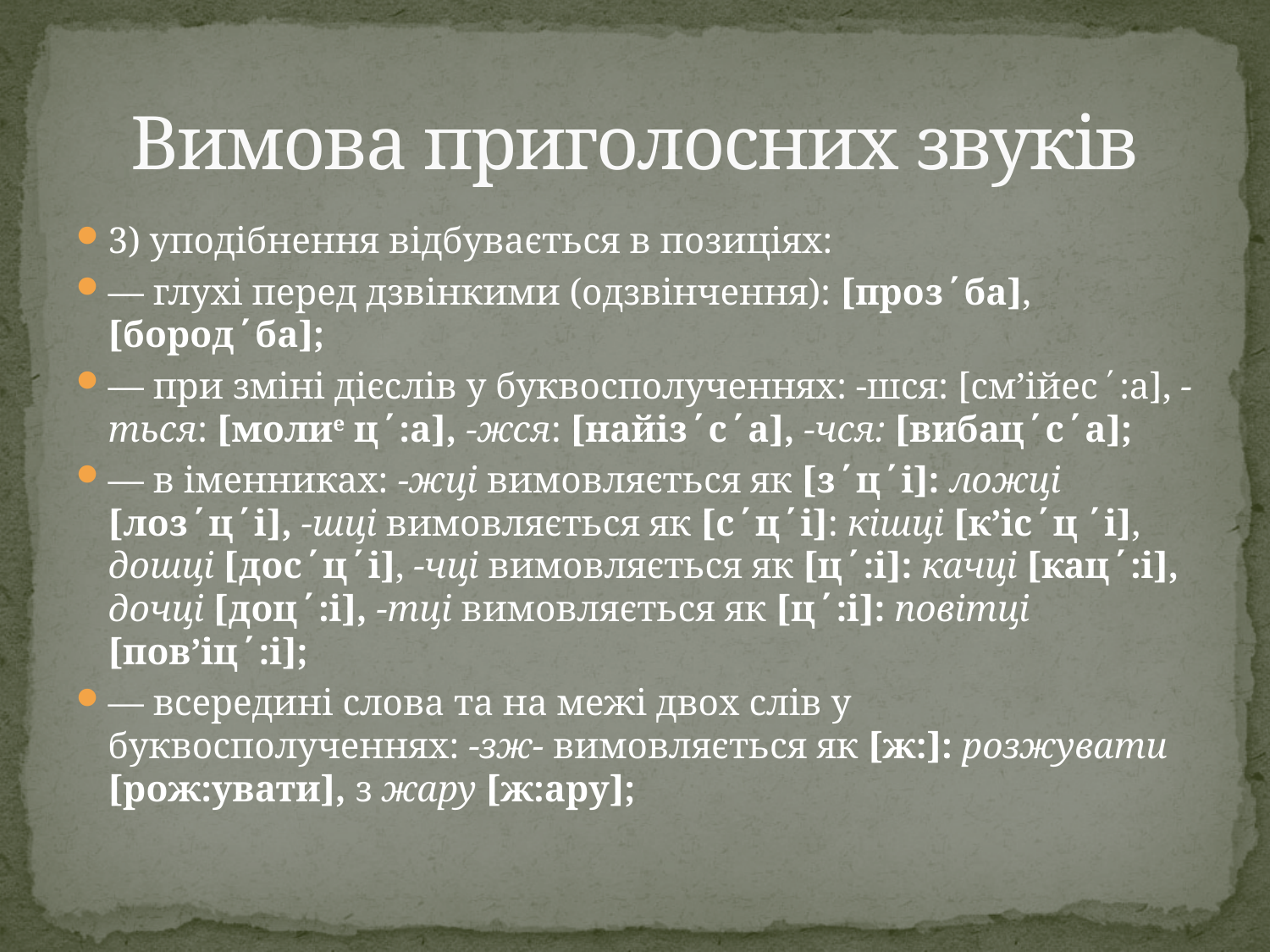

# Вимова приголосних звуків
3) уподібнення відбувається в позиціях:
— глухі перед дзвінкими (одзвінчення): [проз΄ба], [бород΄ба];
— при зміні дієслів у буквосполученнях: -шся: [см’ійес΄:а], -ться: [молие ц΄:а], ‑жся: [найіз΄с΄а], -чся: [вибац΄с΄а];
— в іменниках: -жці вимовляється як [з΄ц΄і]: ложці [лоз΄ц΄і], -шці вимовляється як [с΄ц΄і]: кішці [к’іс΄ц ΄і], дошці [дос΄ц΄і], -чці вимовляється як [ц΄:і]: качці [кац΄:і], дочці [доц΄:і], ‑тці вимовляється як [ц΄:і]: повітці [пов’іц΄:і];
— всередині слова та на межі двох слів у буквосполученнях: -зж- вимовляється як [ж:]: розжувати [рож:увати], з жару [ж:ару];